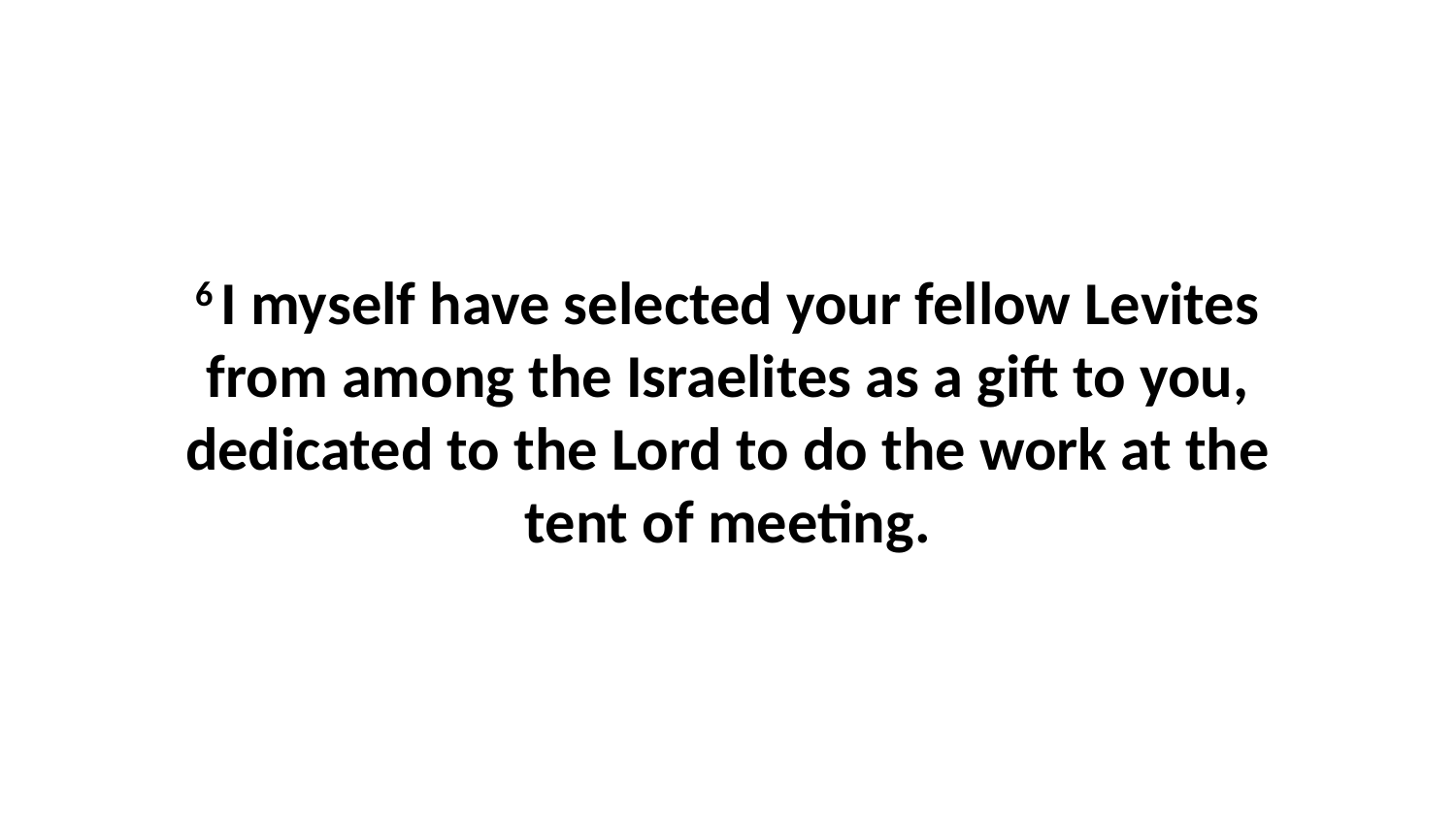

6 I myself have selected your fellow Levites from among the Israelites as a gift to you, dedicated to the Lord to do the work at the tent of meeting.